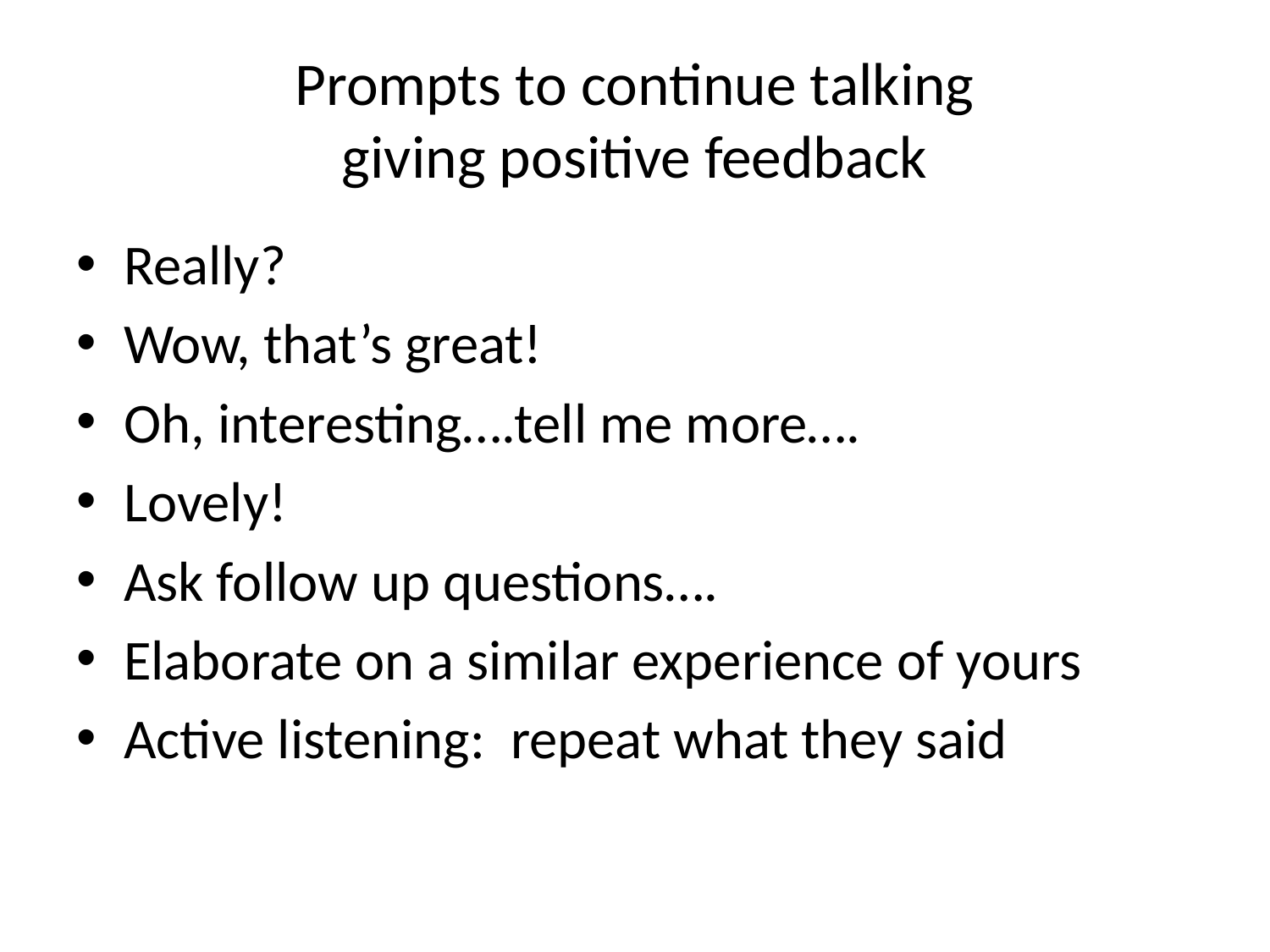

# Prompts to continue talking giving positive feedback
Really?
Wow, that’s great!
Oh, interesting….tell me more….
Lovely!
Ask follow up questions….
Elaborate on a similar experience of yours
Active listening:  repeat what they said